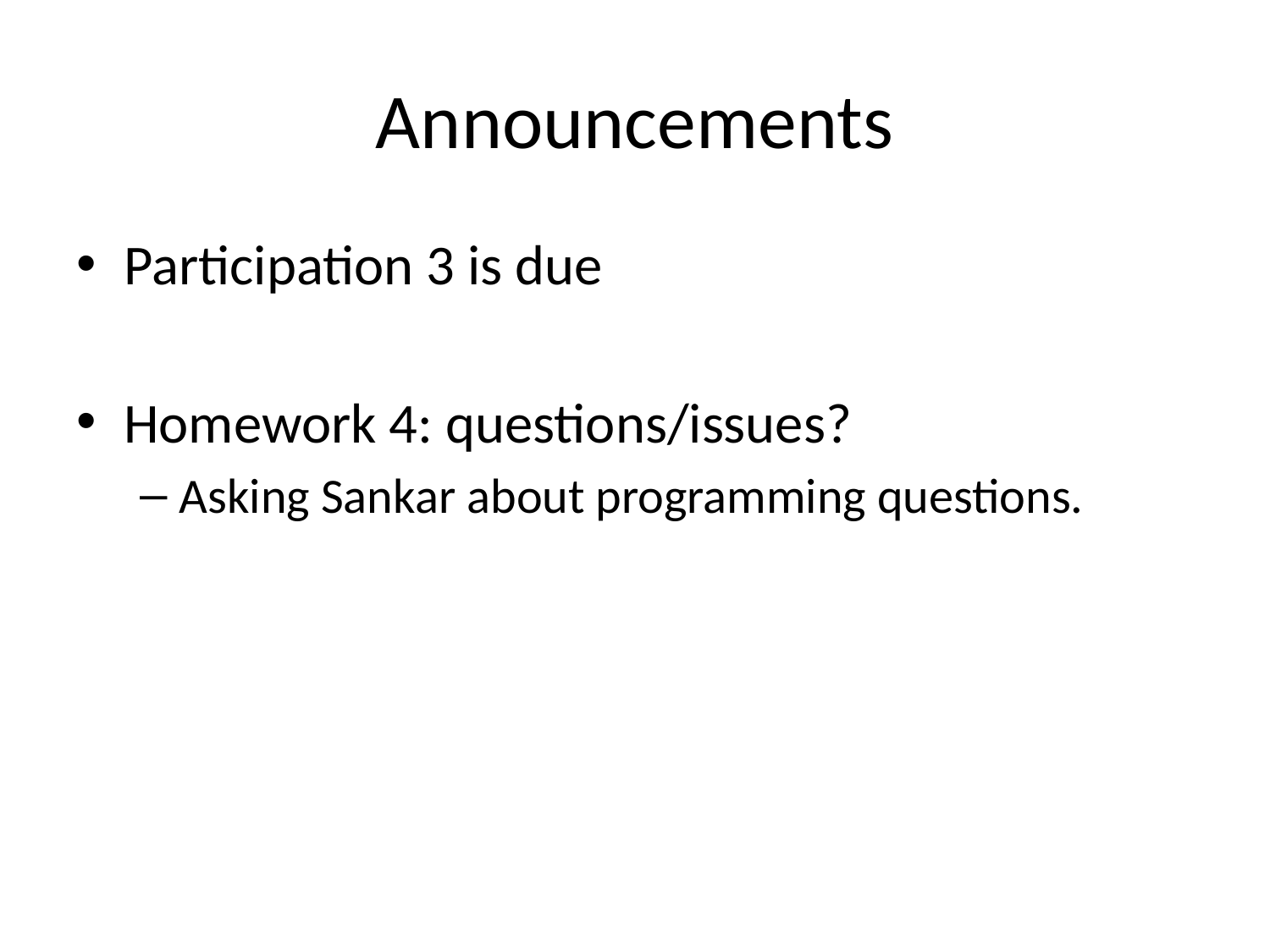

# Announcements
Participation 3 is due

Homework 4: questions/issues?
Asking Sankar about programming questions.